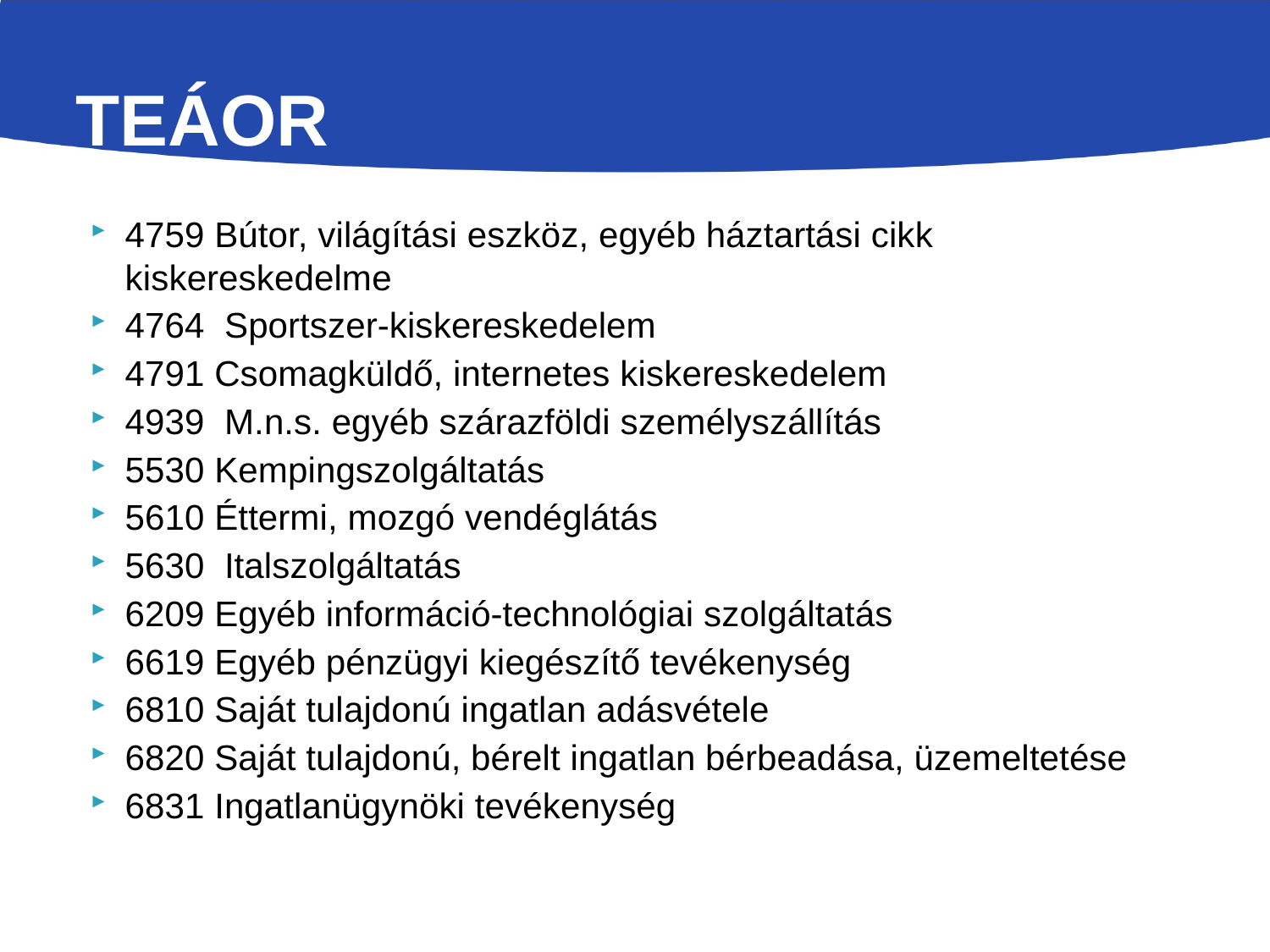

# TEÁOR
4759 Bútor, világítási eszköz, egyéb háztartási cikk kiskereskedelme
4764  Sportszer-kiskereskedelem
4791 Csomagküldő, internetes kiskereskedelem
4939  M.n.s. egyéb szárazföldi személyszállítás
5530 Kempingszolgáltatás
5610 Éttermi, mozgó vendéglátás
5630  Italszolgáltatás
6209 Egyéb információ-technológiai szolgáltatás
6619 Egyéb pénzügyi kiegészítő tevékenység
6810 Saját tulajdonú ingatlan adásvétele
6820 Saját tulajdonú, bérelt ingatlan bérbeadása, üzemeltetése
6831 Ingatlanügynöki tevékenység